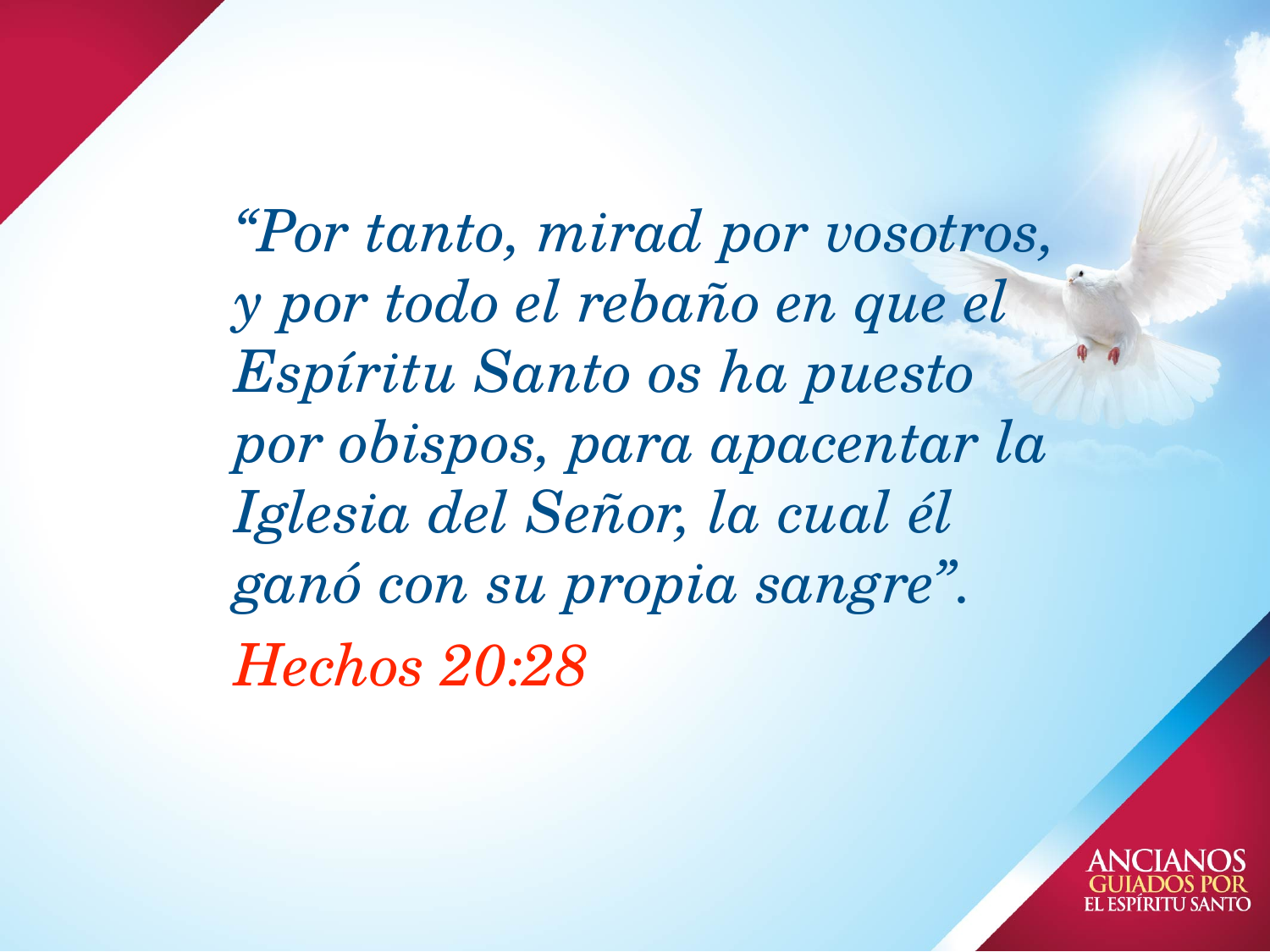

# “Por tanto, mirad por vosotros, y por todo el rebaño en que el Espíritu Santo os ha puesto por obispos, para apacentar la Iglesia del Señor, la cual él ganó con su propia sangre”.
Hechos 20:28